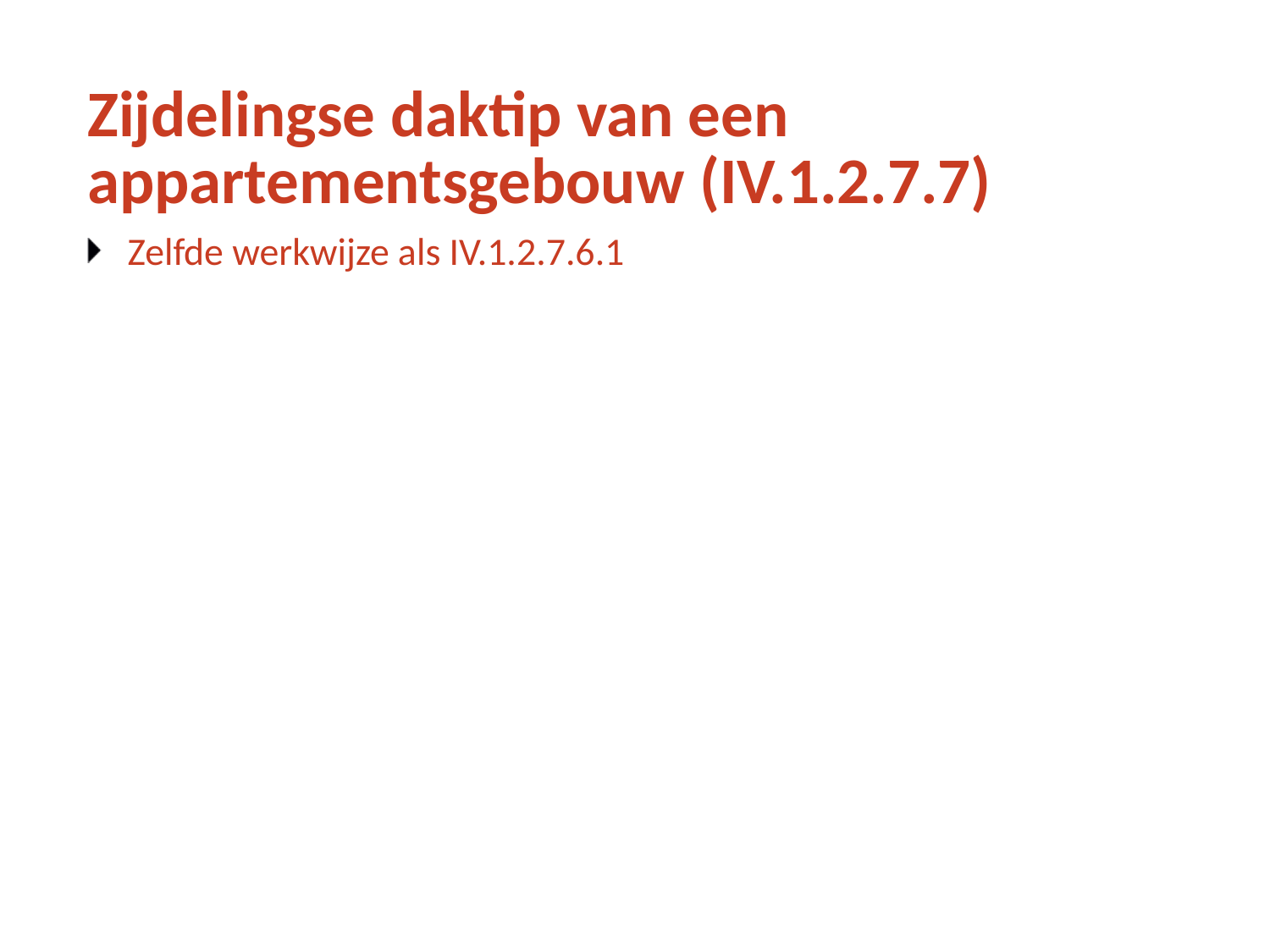

# Zijdelingse daktip van een appartementsgebouw (IV.1.2.7.7)
Zelfde werkwijze als IV.1.2.7.6.1